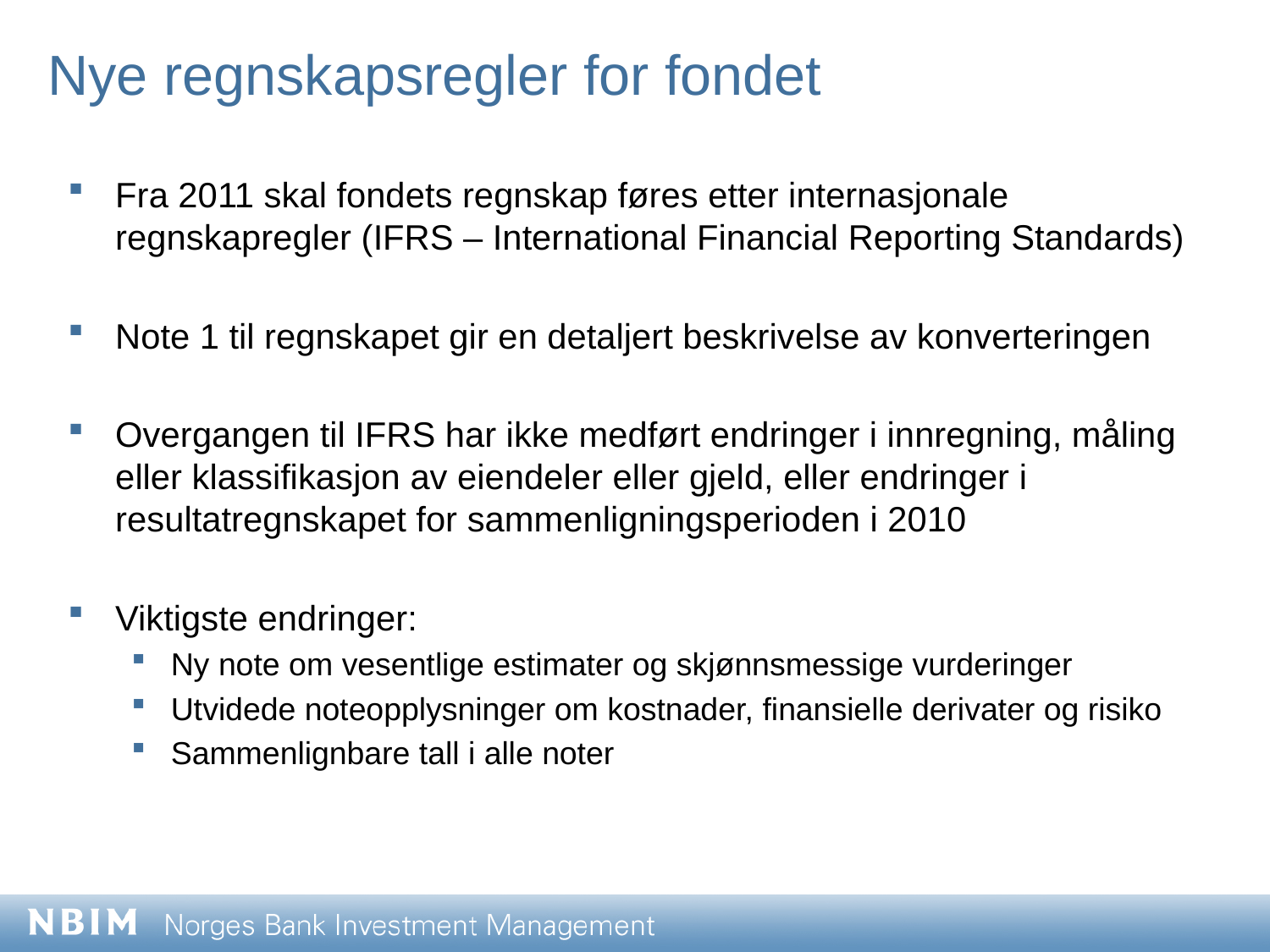

# Nye regnskapsregler for fondet
Fra 2011 skal fondets regnskap føres etter internasjonale regnskapregler (IFRS – International Financial Reporting Standards)

Note 1 til regnskapet gir en detaljert beskrivelse av konverteringen

Overgangen til IFRS har ikke medført endringer i innregning, måling eller klassifikasjon av eiendeler eller gjeld, eller endringer i resultatregnskapet for sammenligningsperioden i 2010

Viktigste endringer:
Ny note om vesentlige estimater og skjønnsmessige vurderinger
Utvidede noteopplysninger om kostnader, finansielle derivater og risiko
Sammenlignbare tall i alle noter